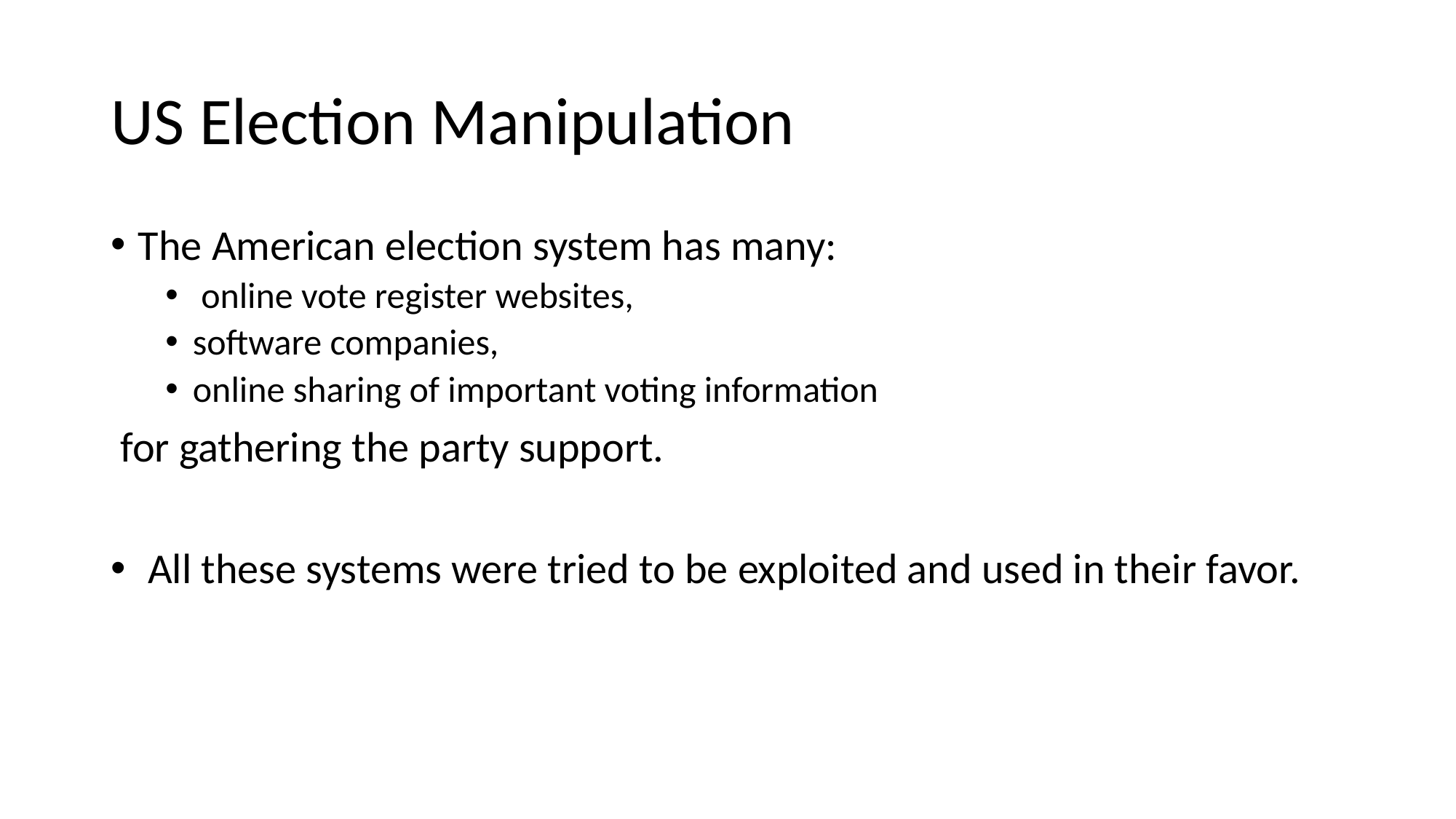

# US Election Manipulation
The American election system has many:
 online vote register websites,
software companies,
online sharing of important voting information
 for gathering the party support.

 All these systems were tried to be exploited and used in their favor.